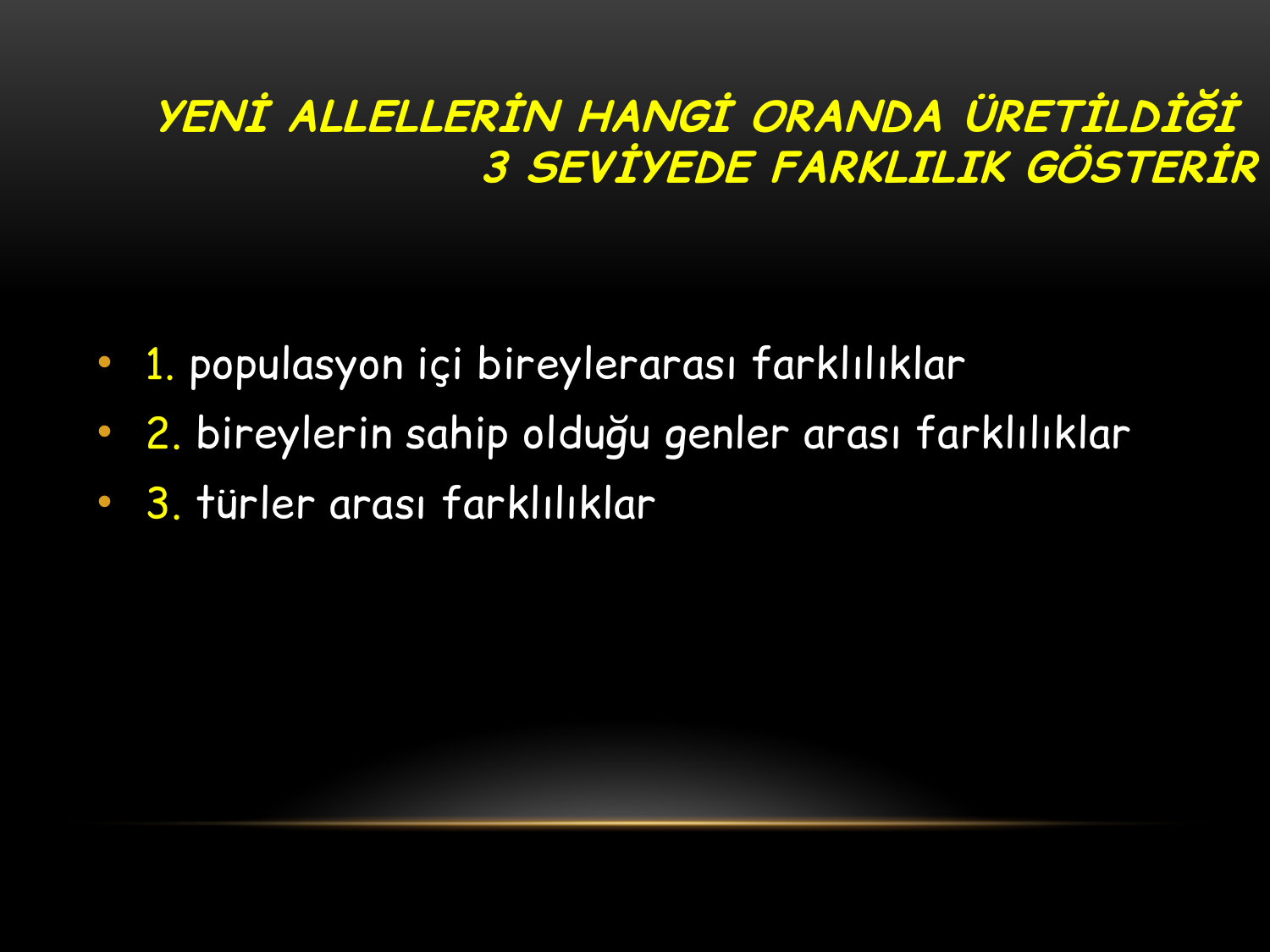

# Yeni allellerin hangi oranda üretildiği 3 seviyede farklılık gösterir

1. populasyon içi bireylerarası farklılıklar
2. bireylerin sahip olduğu genler arası farklılıklar
3. türler arası farklılıklar